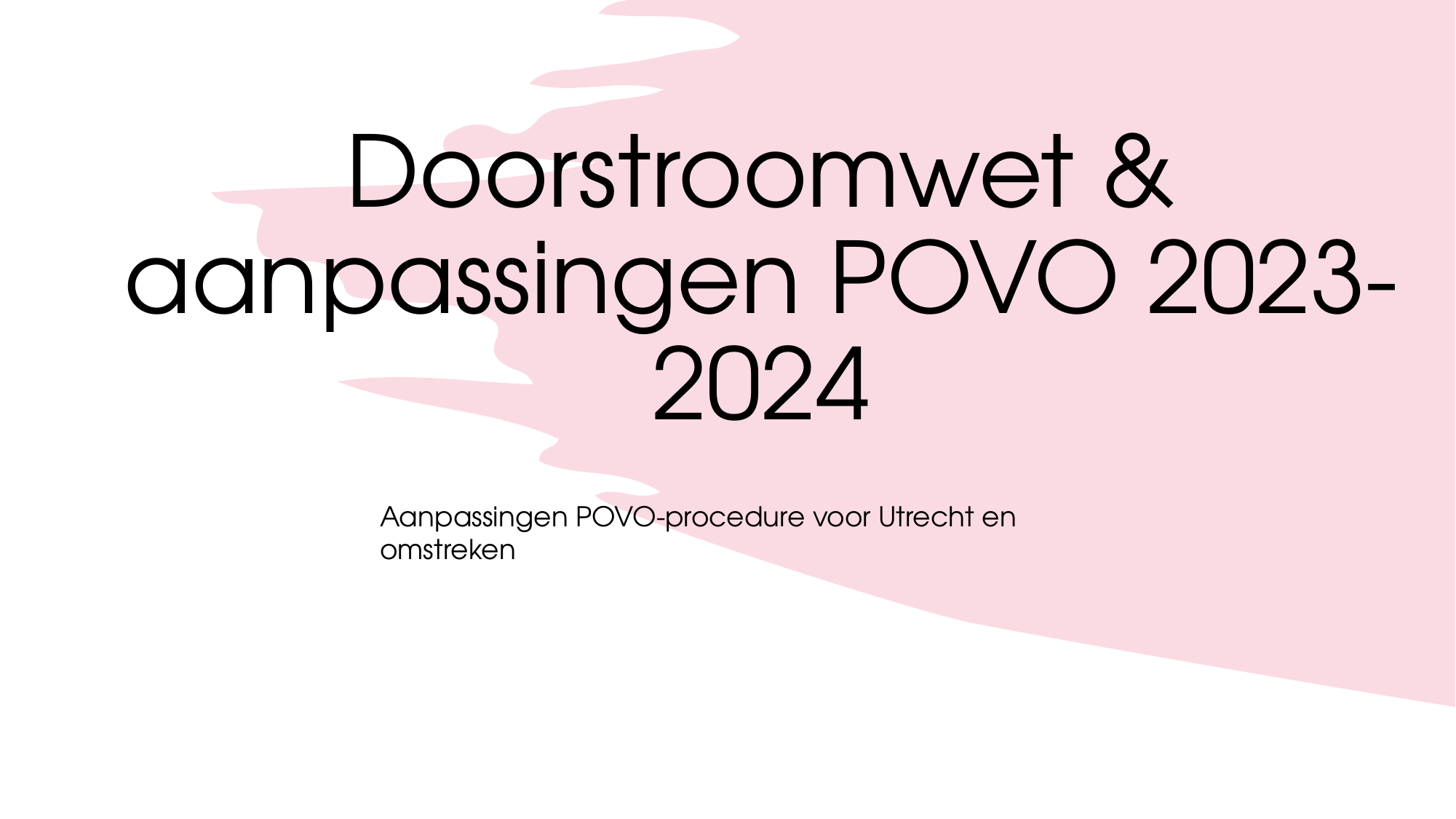

Doorstroomwet &
aanpassingen POVO 2023-2024
Aanpassingen POVO-procedure voor Utrecht en omstreken